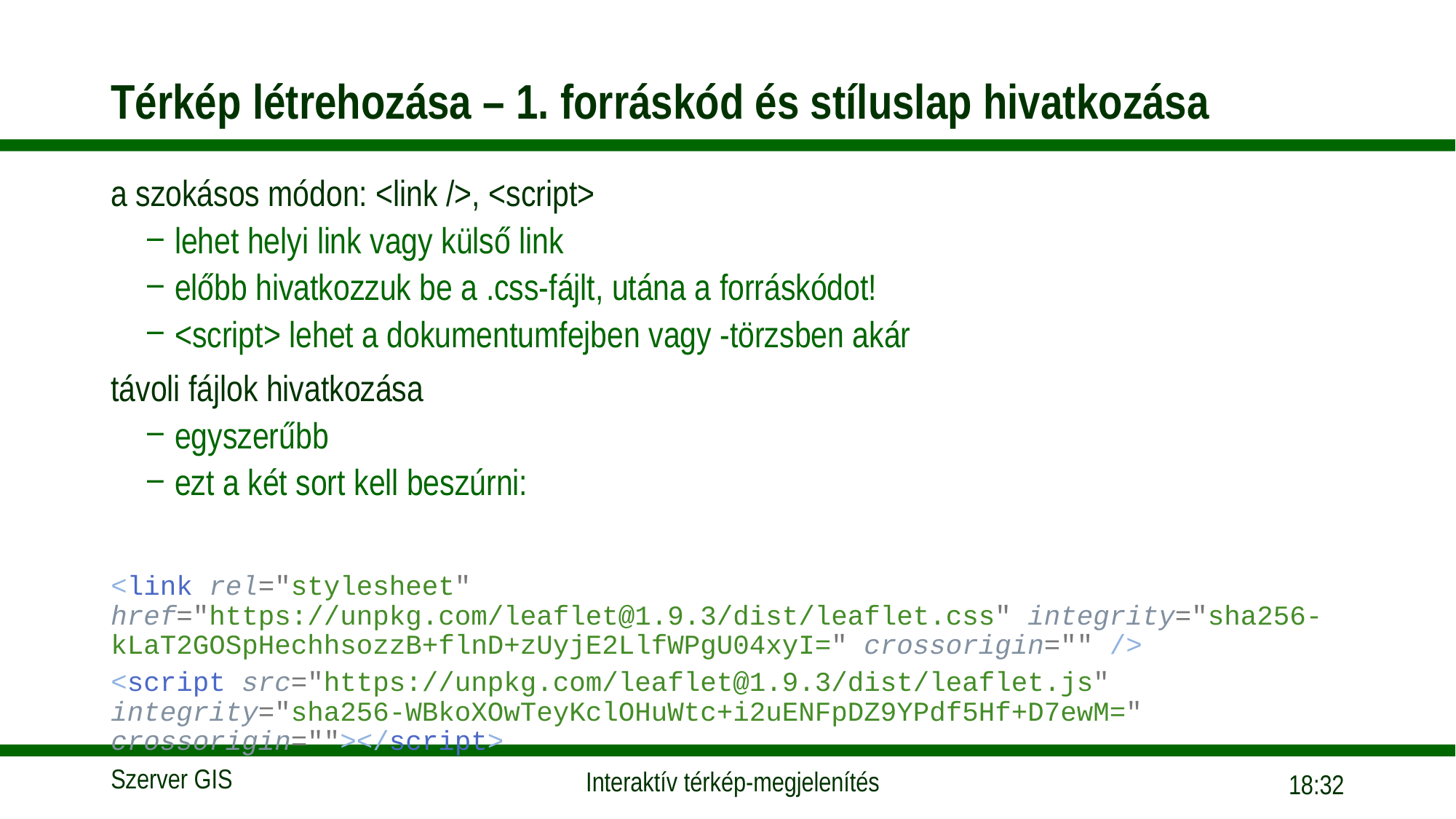

# Térkép létrehozása – 1. forráskód és stíluslap hivatkozása
a szokásos módon: <link />, <script>
lehet helyi link vagy külső link
előbb hivatkozzuk be a .css-fájlt, utána a forráskódot!
<script> lehet a dokumentumfejben vagy -törzsben akár
távoli fájlok hivatkozása
egyszerűbb
ezt a két sort kell beszúrni:

<link rel="stylesheet" href="https://unpkg.com/leaflet@1.9.3/dist/leaflet.css" integrity="sha256-kLaT2GOSpHechhsozzB+flnD+zUyjE2LlfWPgU04xyI=" crossorigin="" />
<script src="https://unpkg.com/leaflet@1.9.3/dist/leaflet.js" integrity="sha256-WBkoXOwTeyKclOHuWtc+i2uENFpDZ9YPdf5Hf+D7ewM=" crossorigin=""></script>
18:32